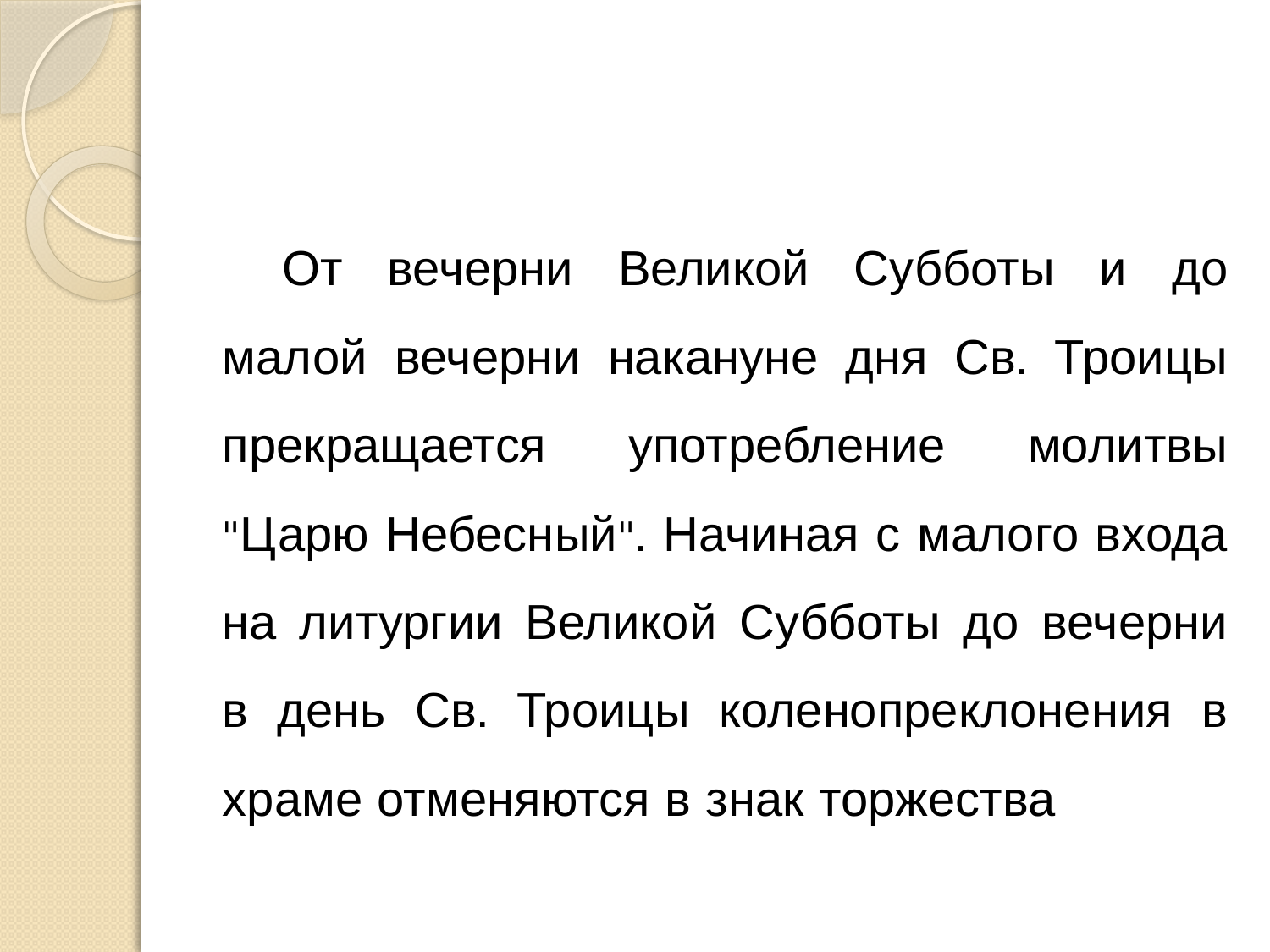

От вечерни Великой Субботы и до малой вечерни накануне дня Св. Троицы прекращается употребление молитвы "Царю Небесный". Начиная с малого входа на литургии Великой Субботы до вечерни в день Св. Троицы коленопреклонения в храме отменяются в знак торжества